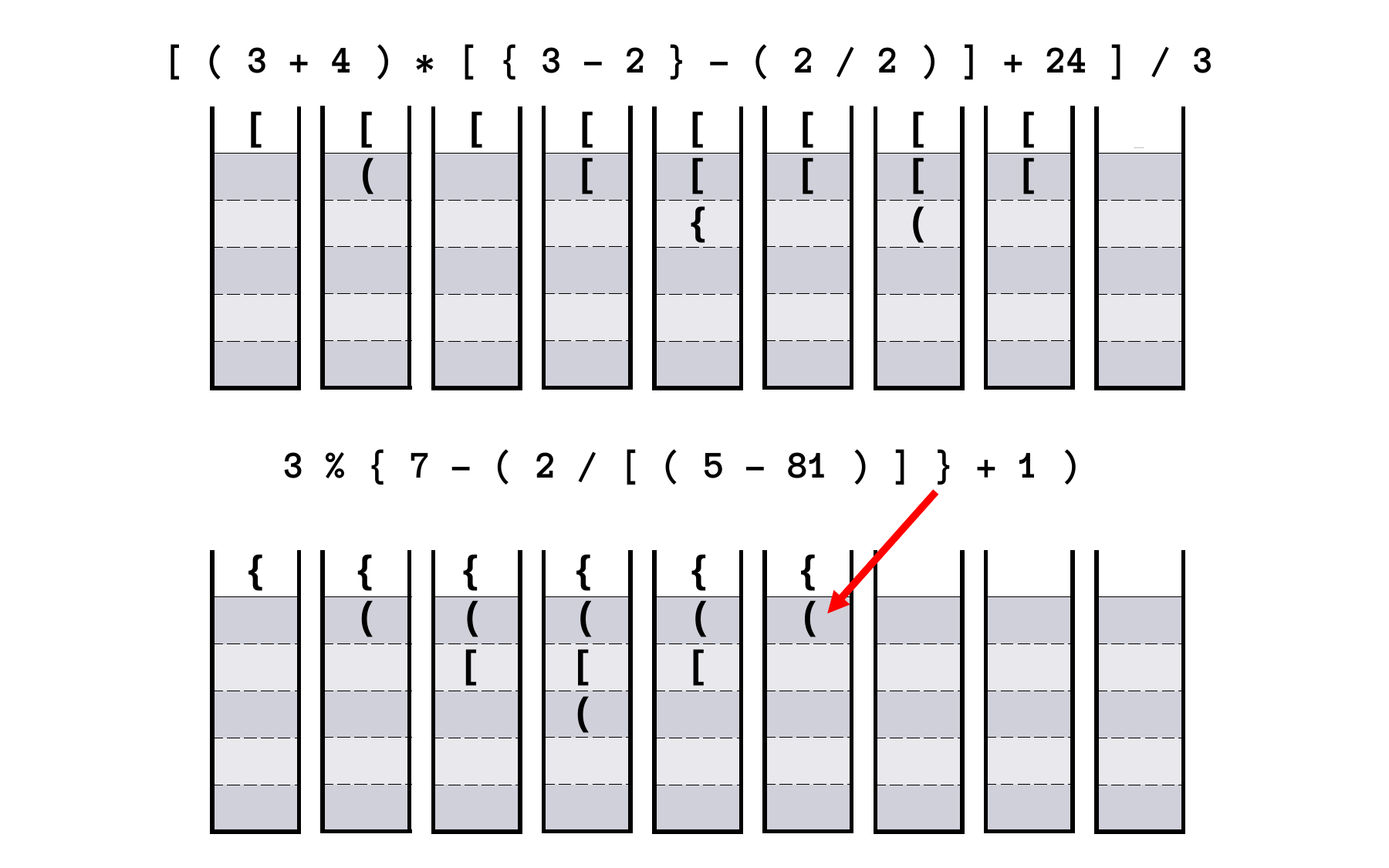

[ ( 3 + 4 ) * [ { 3 - 2 } - ( 2 / 2 ) ] + 24 ] / 3

[
(
[
[
[
[
[
[
[
[
[
[
{
[
[
(
[
|  |
| --- |
|  |
|  |
|  |
|  |
|  |
|  |
| --- |
|  |
|  |
|  |
|  |
|  |
|  |
| --- |
|  |
|  |
|  |
|  |
|  |
|  |
| --- |
|  |
|  |
|  |
|  |
|  |
|  |
| --- |
|  |
|  |
|  |
|  |
|  |
|  |
| --- |
|  |
|  |
|  |
|  |
|  |
|  |
| --- |
|  |
|  |
|  |
|  |
|  |
|  |
| --- |
|  |
|  |
|  |
|  |
|  |
|  |
| --- |
|  |
|  |
|  |
|  |
|  |
3 % { 7 - ( 2 / [ ( 5 – 81 ) ] } + 1 )
{
(
{
(
[
{
(
[
(
{
(
[
{
(
{
|  |
| --- |
|  |
|  |
|  |
|  |
|  |
|  |
| --- |
|  |
|  |
|  |
|  |
|  |
|  |
| --- |
|  |
|  |
|  |
|  |
|  |
|  |
| --- |
|  |
|  |
|  |
|  |
|  |
|  |
| --- |
|  |
|  |
|  |
|  |
|  |
|  |
| --- |
|  |
|  |
|  |
|  |
|  |
|  |
| --- |
|  |
|  |
|  |
|  |
|  |
|  |
| --- |
|  |
|  |
|  |
|  |
|  |
|  |
| --- |
|  |
|  |
|  |
|  |
|  |